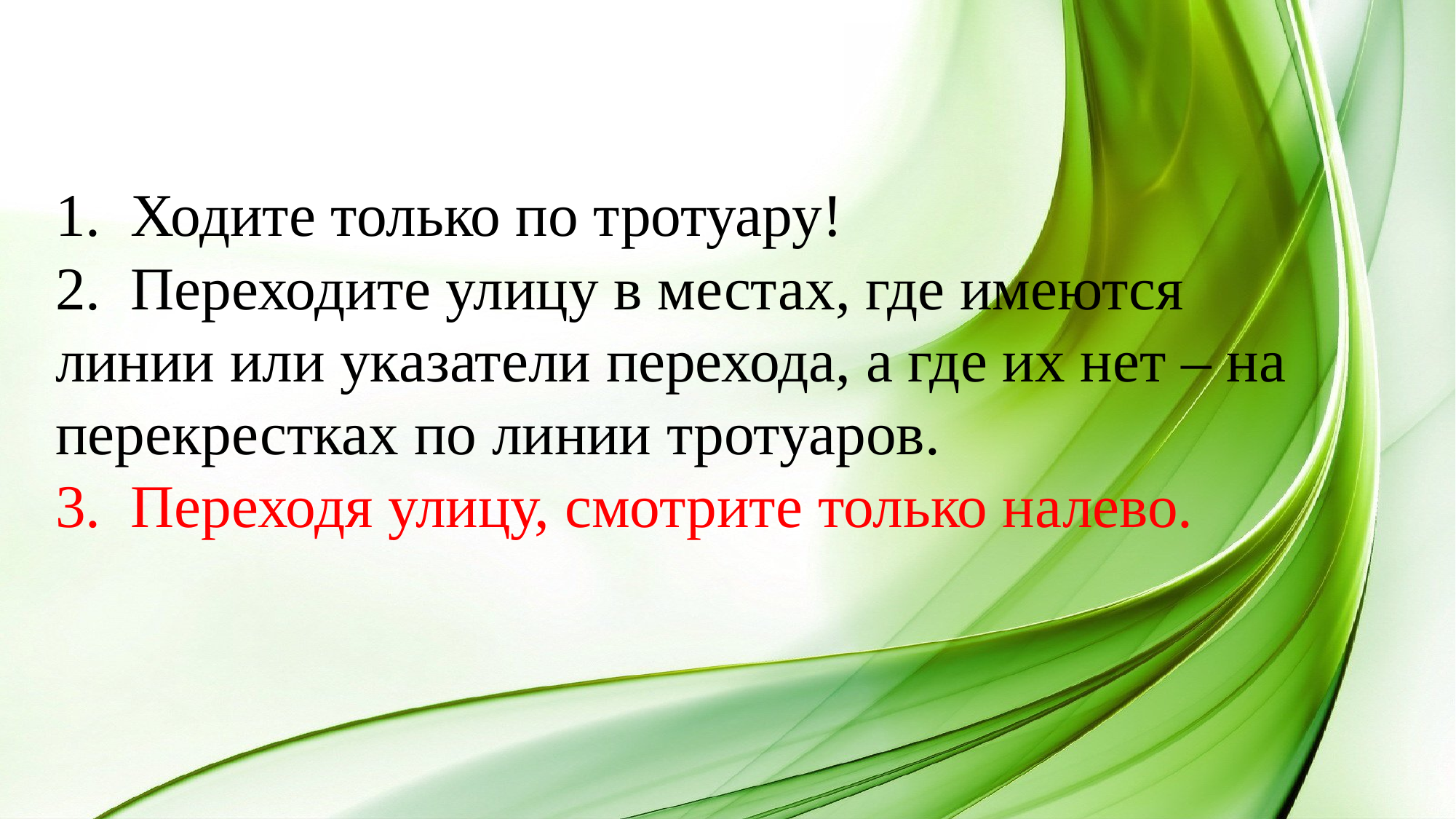

1.  Ходите только по тротуару!
2.  Переходите улицу в местах, где имеются линии или указатели перехода, а где их нет – на перекрестках по линии тротуаров.
3.  Переходя улицу, смотрите только налево.